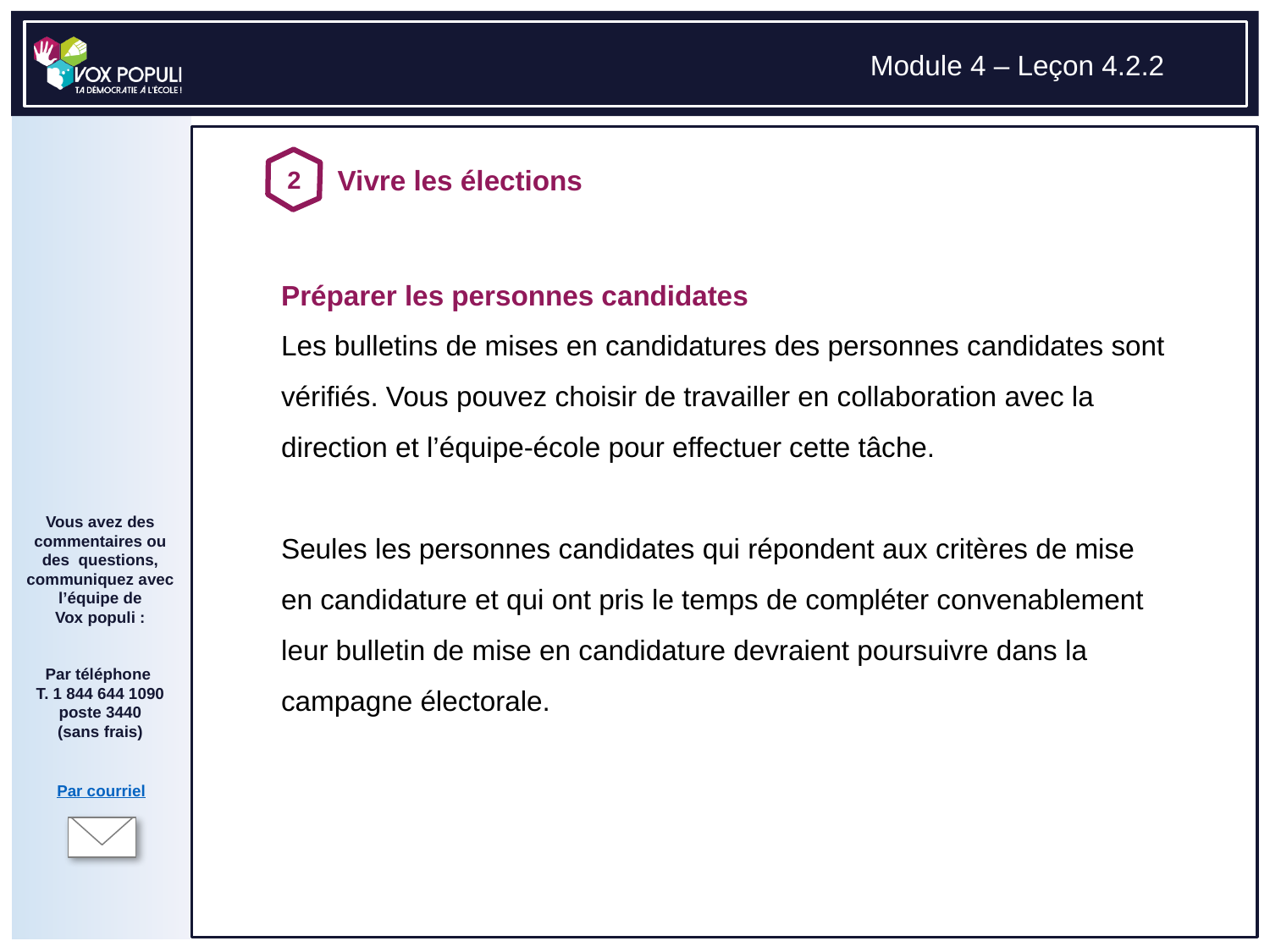

# Préparer les personnes candidates Les bulletins de mises en candidatures des personnes candidates sont vérifiés. Vous pouvez choisir de travailler en collaboration avec la direction et l’équipe-école pour effectuer cette tâche. Seules les personnes candidates qui répondent aux critères de mise en candidature et qui ont pris le temps de compléter convenablement leur bulletin de mise en candidature devraient poursuivre dans la campagne électorale.